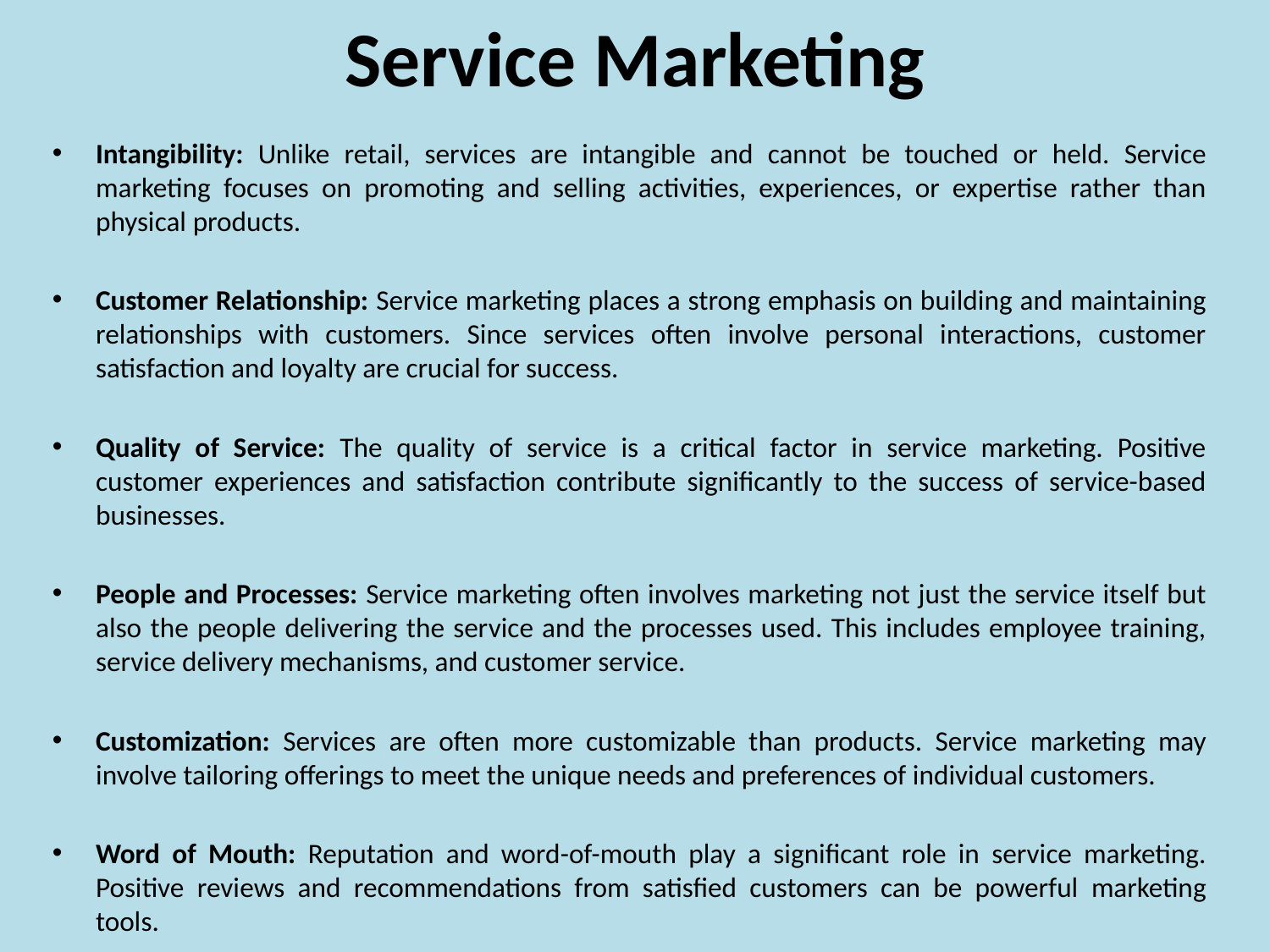

# Service Marketing
Intangibility: Unlike retail, services are intangible and cannot be touched or held. Service marketing focuses on promoting and selling activities, experiences, or expertise rather than physical products.

Customer Relationship: Service marketing places a strong emphasis on building and maintaining relationships with customers. Since services often involve personal interactions, customer satisfaction and loyalty are crucial for success.

Quality of Service: The quality of service is a critical factor in service marketing. Positive customer experiences and satisfaction contribute significantly to the success of service-based businesses.

People and Processes: Service marketing often involves marketing not just the service itself but also the people delivering the service and the processes used. This includes employee training, service delivery mechanisms, and customer service.

Customization: Services are often more customizable than products. Service marketing may involve tailoring offerings to meet the unique needs and preferences of individual customers.

Word of Mouth: Reputation and word-of-mouth play a significant role in service marketing. Positive reviews and recommendations from satisfied customers can be powerful marketing tools.